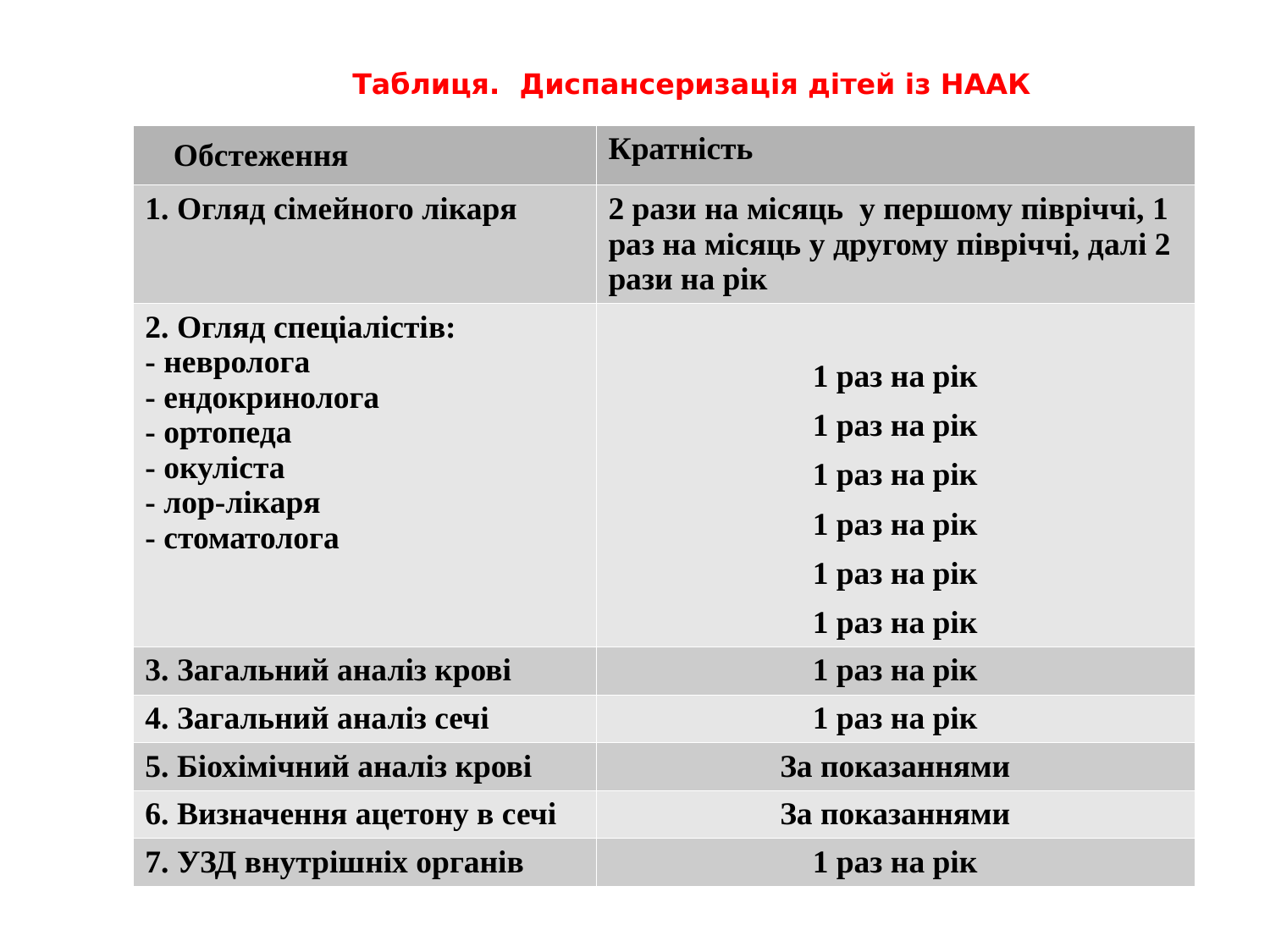

Таблиця.  Диспансеризацiя дiтей iз НААК
| Обстеження | Кратнiсть |
| --- | --- |
| 1. Огляд сiмейного лiкаря | 2 рази на мiсяць  у першому пiврiччi, 1 раз на мiсяць у другому пiврiччi, далi 2 рази на рiк |
| 2. Огляд спецiалiстiв: - невролога - ендокринолога - ортопеда - окулiста - лор-лiкаря - стоматолога | 1 раз на рiк 1 раз на рiк 1 раз на рiк 1 раз на рiк 1 раз на рiк 1 раз на рiк |
| 3. Загальний аналiз кровi | 1 раз на рiк |
| 4. Загальний аналiз сечi | 1 раз на рiк |
| 5. Бiохiмiчний аналiз кровi | За показаннями |
| 6. Визначення ацетону в сечi | За показаннями |
| 7. УЗД внутрiшнiх органiв | 1 раз на рiк |